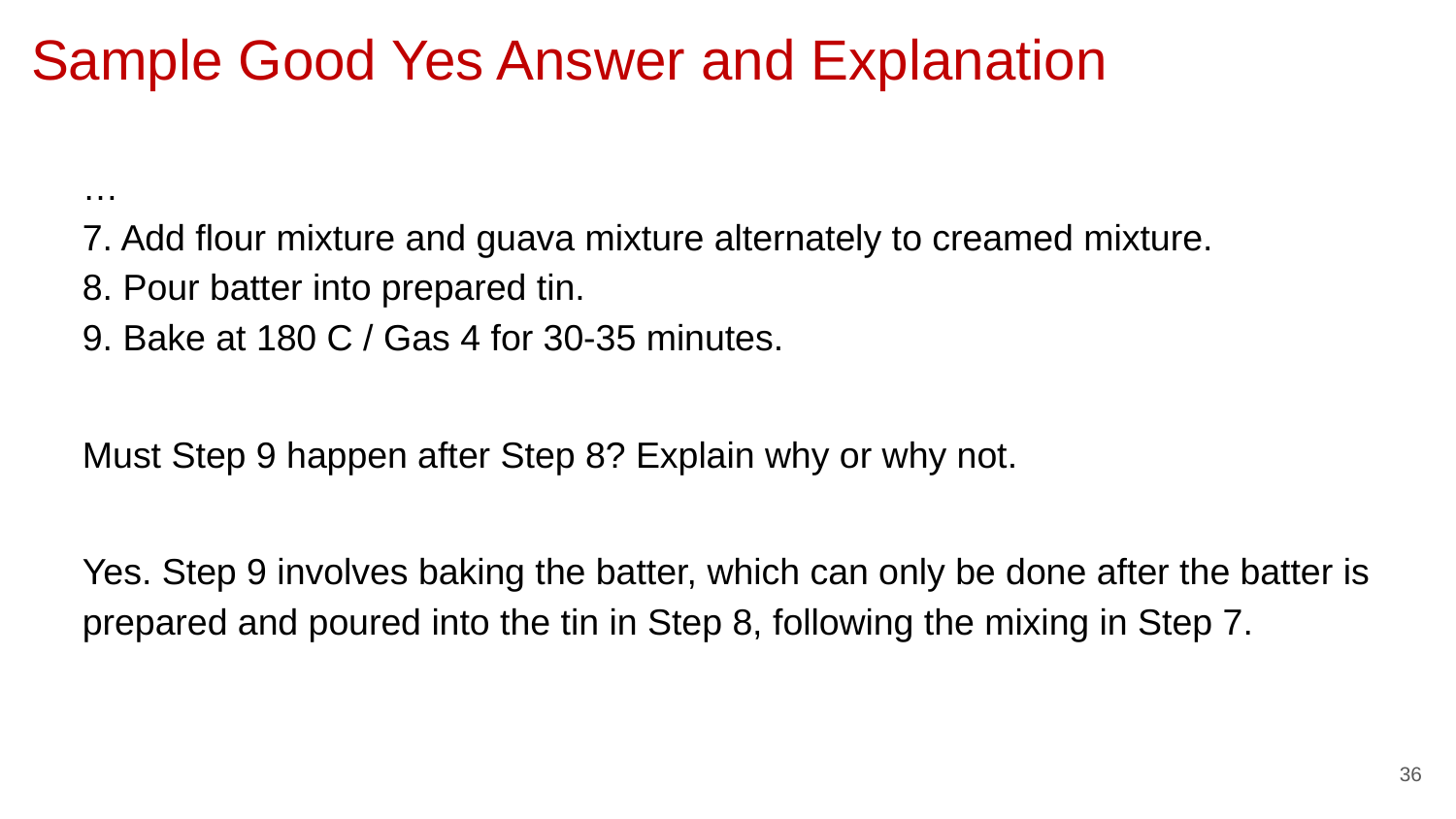

# Sample Good Yes Answer and Explanation
…
7. Add flour mixture and guava mixture alternately to creamed mixture.
8. Pour batter into prepared tin.
9. Bake at 180 C / Gas 4 for 30-35 minutes.

Must Step 9 happen after Step 8? Explain why or why not.

Yes. Step 9 involves baking the batter, which can only be done after the batter is prepared and poured into the tin in Step 8, following the mixing in Step 7.

36